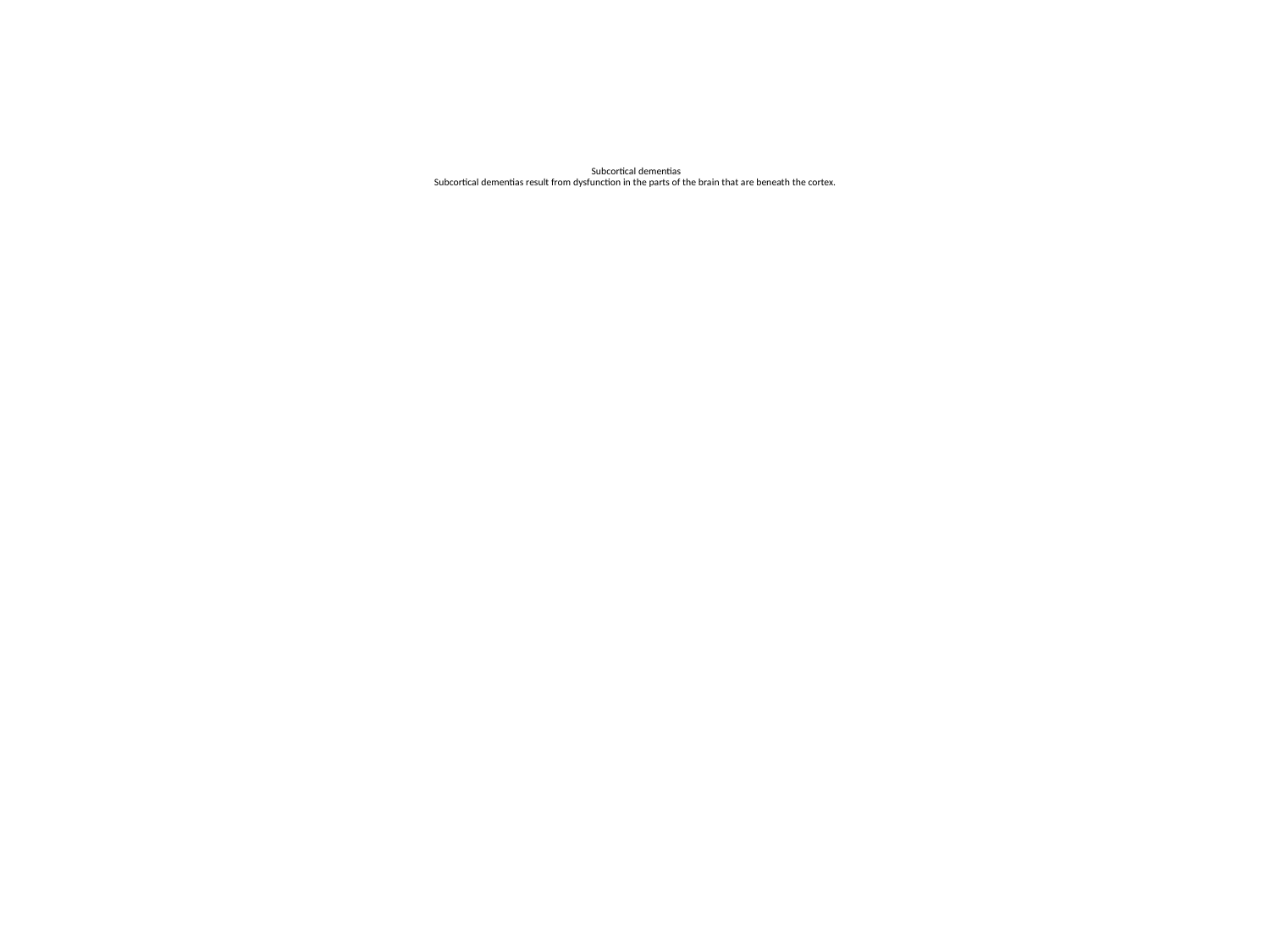

# Subcortical dementias
Subcortical dementias result from dysfunction in the parts of the brain that are beneath the cortex.